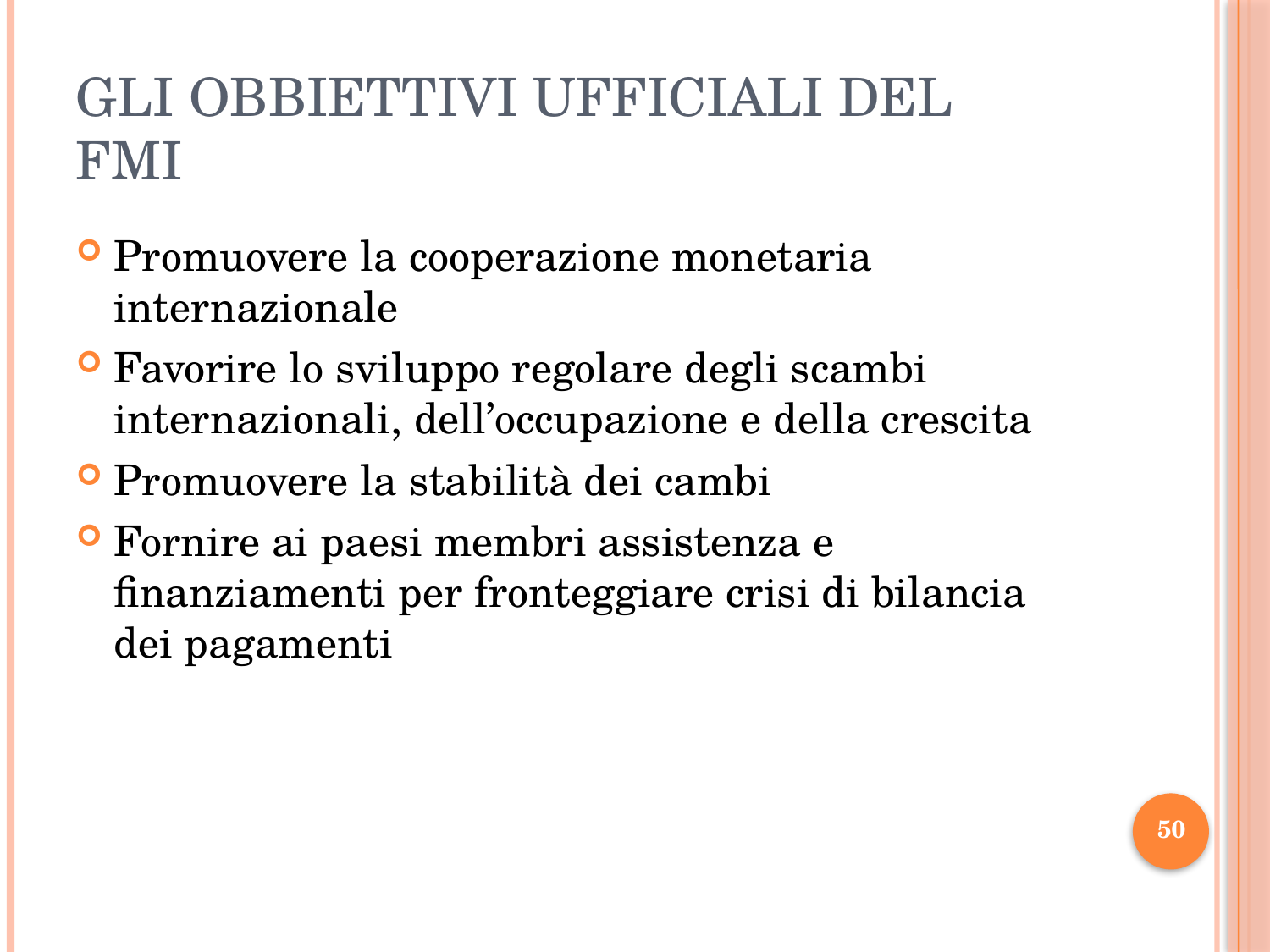

# Gli obbiettivi ufficiali del FMI
Promuovere la cooperazione monetaria internazionale
Favorire lo sviluppo regolare degli scambi internazionali, dell’occupazione e della crescita
Promuovere la stabilità dei cambi
Fornire ai paesi membri assistenza e finanziamenti per fronteggiare crisi di bilancia dei pagamenti
50